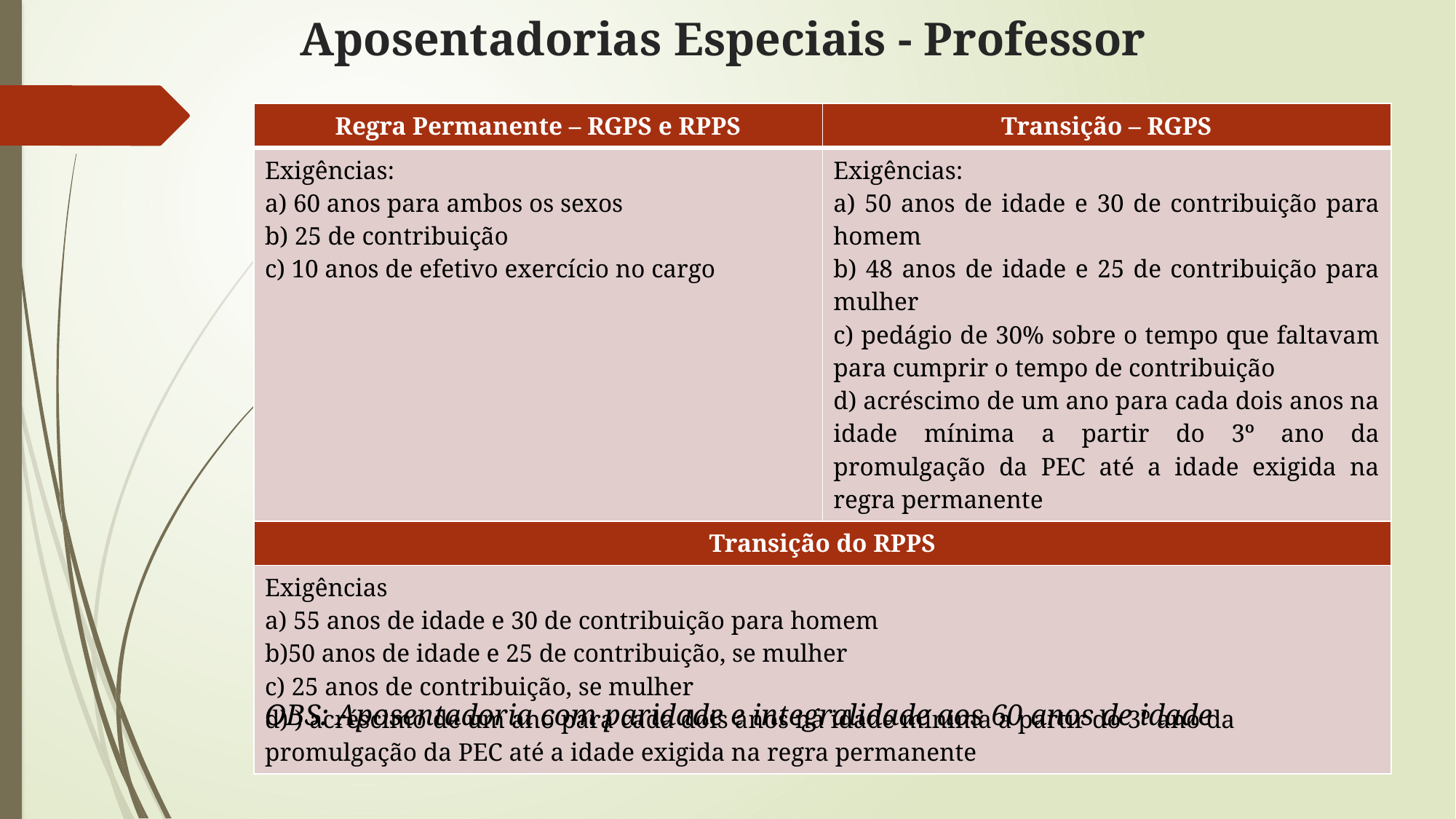

# Aposentadorias Especiais - Professor
| Regra Permanente – RGPS e RPPS | Transição – RGPS |
| --- | --- |
| Exigências: a) 60 anos para ambos os sexos b) 25 de contribuição c) 10 anos de efetivo exercício no cargo | Exigências: a) 50 anos de idade e 30 de contribuição para homem b) 48 anos de idade e 25 de contribuição para mulher c) pedágio de 30% sobre o tempo que faltavam para cumprir o tempo de contribuição d) acréscimo de um ano para cada dois anos na idade mínima a partir do 3º ano da promulgação da PEC até a idade exigida na regra permanente |
| Transição do RPPS |  |
| Exigências a) 55 anos de idade e 30 de contribuição para homem b)50 anos de idade e 25 de contribuição, se mulher c) 25 anos de contribuição, se mulher d) ) acréscimo de um ano para cada dois anos na idade mínima a partir do 3º ano da promulgação da PEC até a idade exigida na regra permanente |  |
OBS: Aposentadoria com paridade e integralidade aos 60 anos de idade